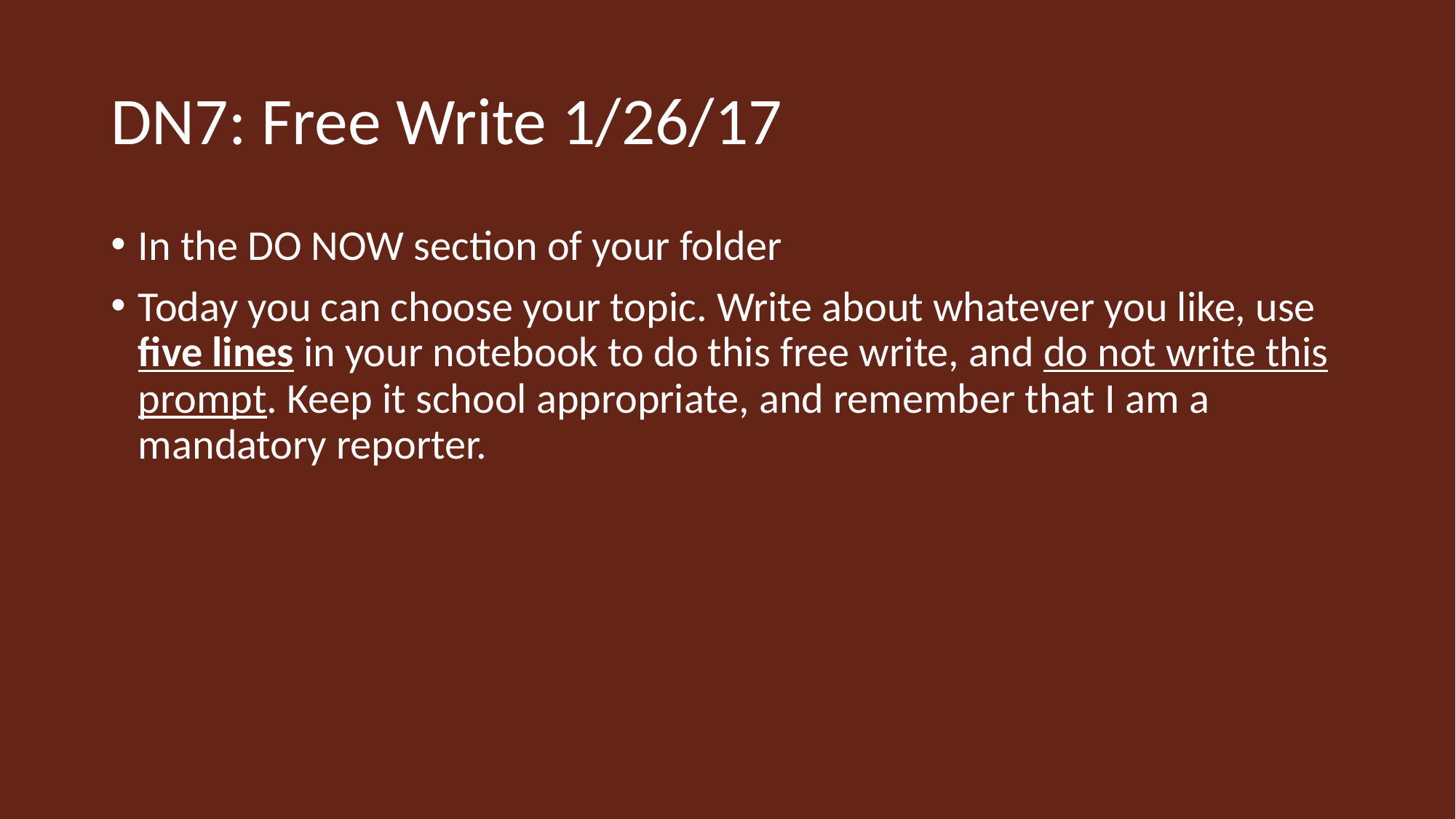

# DN7: Free Write 1/26/17
In the DO NOW section of your folder
Today you can choose your topic. Write about whatever you like, use five lines in your notebook to do this free write, and do not write this prompt. Keep it school appropriate, and remember that I am a mandatory reporter.